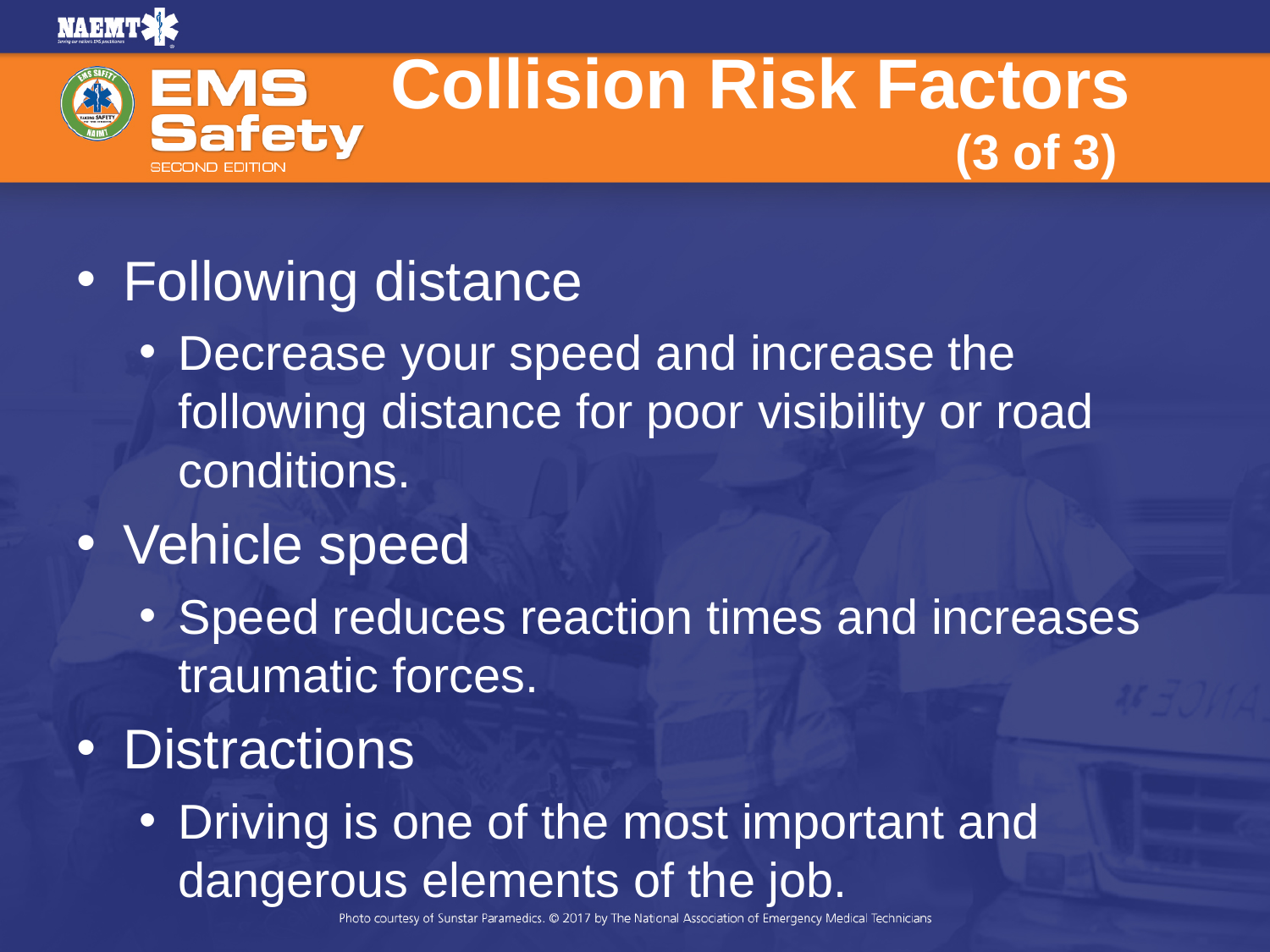

# Collision Risk Factors                             (3 of 3)
Following distance
Decrease your speed and increase the following distance for poor visibility or road conditions.
Vehicle speed
Speed reduces reaction times and increases traumatic forces.
Distractions
Driving is one of the most important and dangerous elements of the job.